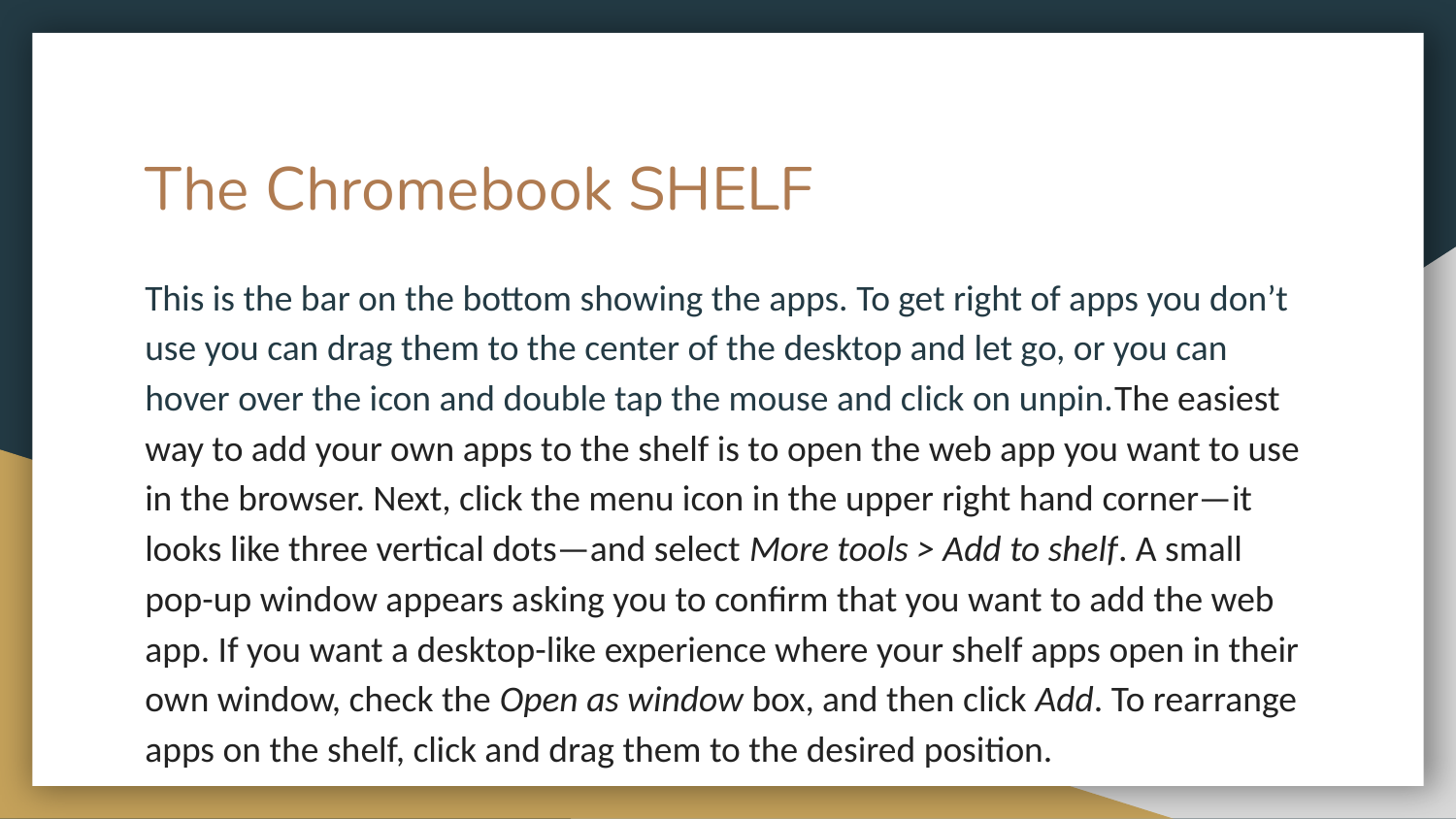

# The Chromebook SHELF
This is the bar on the bottom showing the apps. To get right of apps you don’t use you can drag them to the center of the desktop and let go, or you can hover over the icon and double tap the mouse and click on unpin.The easiest way to add your own apps to the shelf is to open the web app you want to use in the browser. Next, click the menu icon in the upper right hand corner—it looks like three vertical dots—and select More tools > Add to shelf. A small pop-up window appears asking you to confirm that you want to add the web app. If you want a desktop-like experience where your shelf apps open in their own window, check the Open as window box, and then click Add. To rearrange apps on the shelf, click and drag them to the desired position.